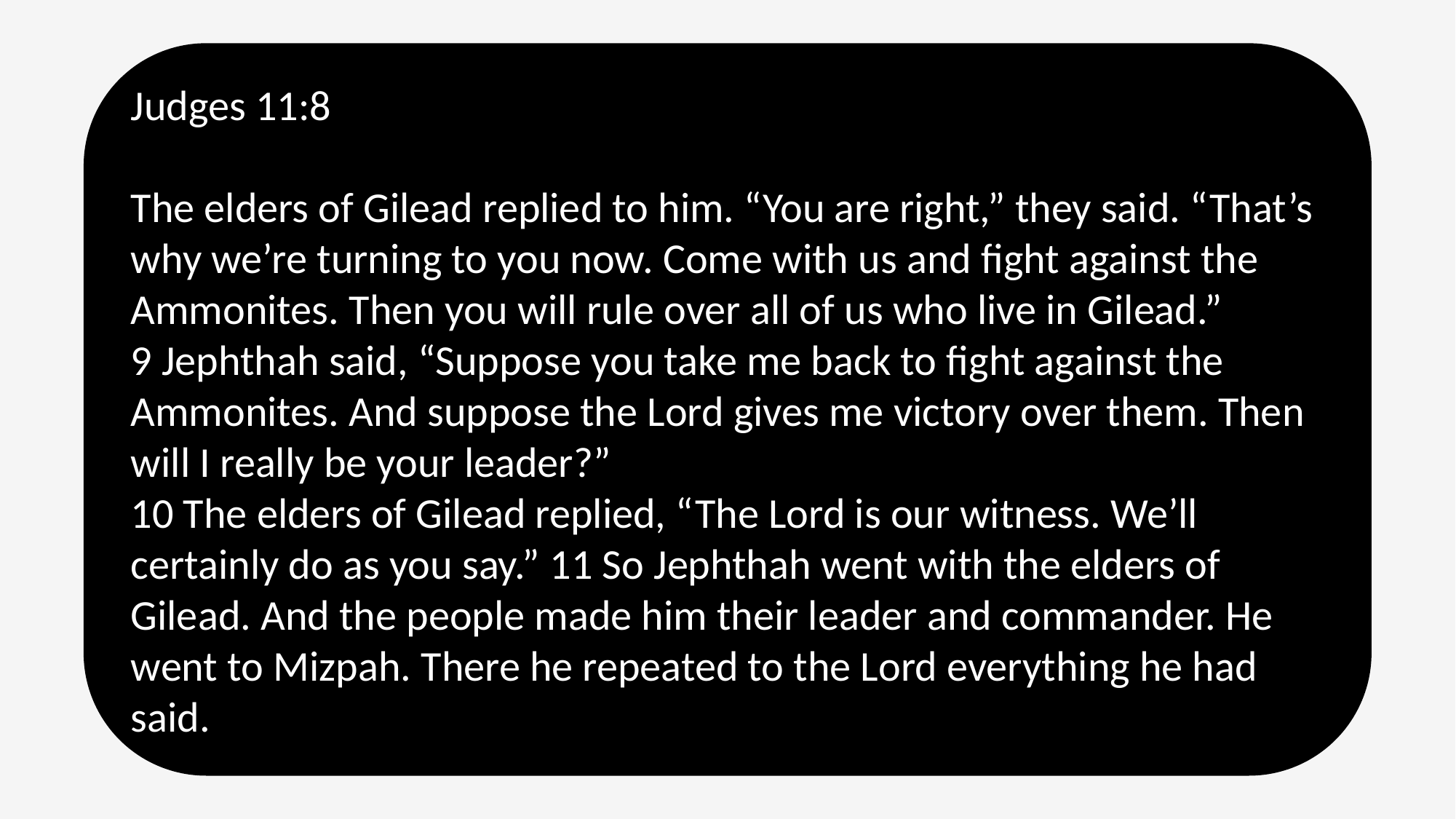

Judges 11:8

The elders of Gilead replied to him. “You are right,” they said. “That’s why we’re turning to you now. Come with us and fight against the Ammonites. Then you will rule over all of us who live in Gilead.”
9 Jephthah said, “Suppose you take me back to fight against the Ammonites. And suppose the Lord gives me victory over them. Then will I really be your leader?”
10 The elders of Gilead replied, “The Lord is our witness. We’ll certainly do as you say.” 11 So Jephthah went with the elders of Gilead. And the people made him their leader and commander. He went to Mizpah. There he repeated to the Lord everything he had said.